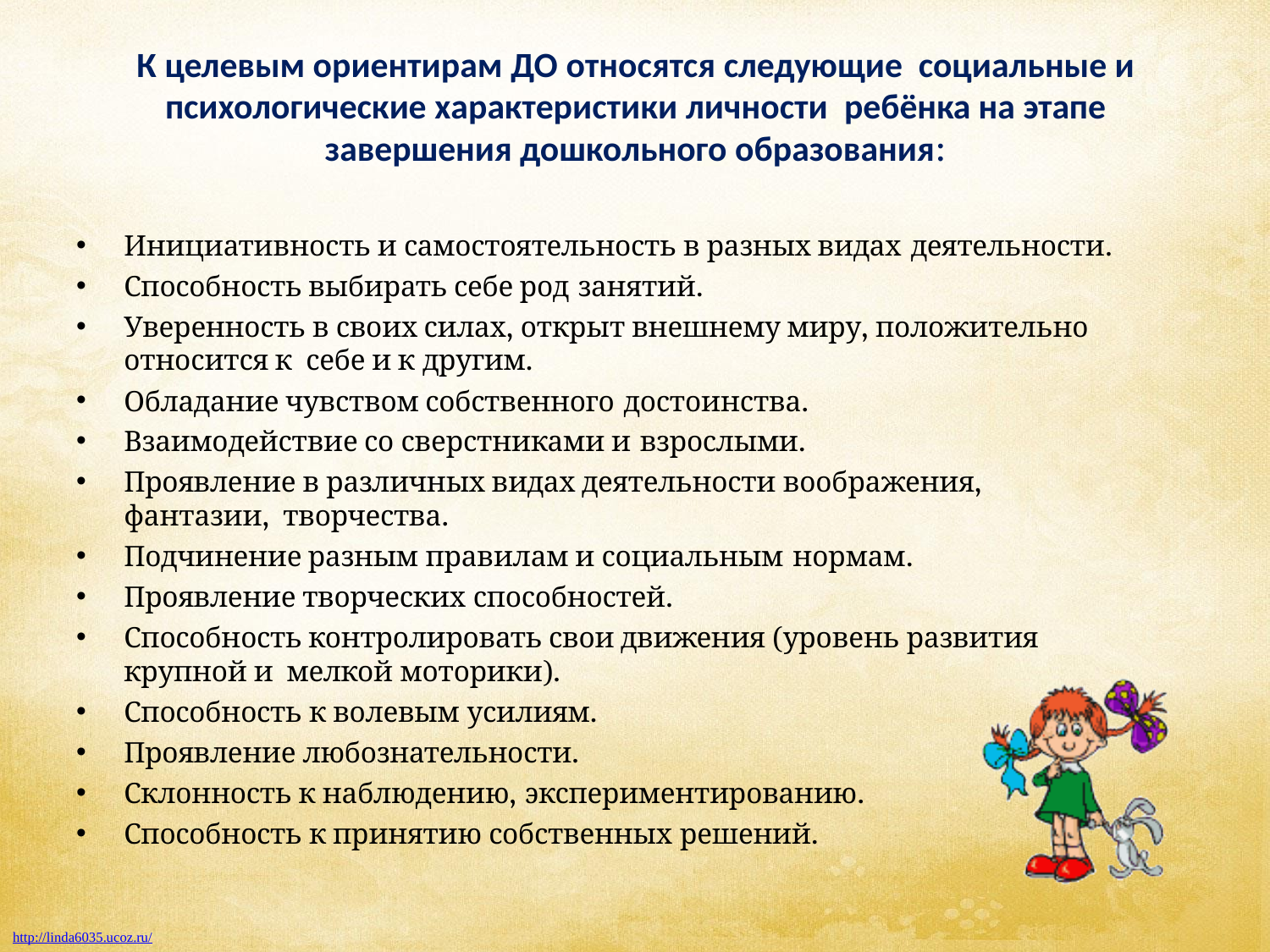

# К целевым ориентирам ДО относятся следующие  социальные и психологические характеристики личности  ребёнка на этапе завершения дошкольного образования:
Инициативность и самостоятельность в разных видах деятельности.
Способность выбирать себе род занятий.
Уверенность в своих силах, открыт внешнему миру, положительно относится к  себе и к другим.
Обладание чувством собственного достоинства.
Взаимодействие со сверстниками и взрослыми.
Проявление в различных видах деятельности воображения, фантазии,  творчества.
Подчинение разным правилам и социальным нормам.
Проявление творческих способностей.
Способность контролировать свои движения (уровень развития крупной и  мелкой моторики).
Способность к волевым усилиям.
Проявление любознательности.
Склонность к наблюдению, экспериментированию.
Способность к принятию собственных решений.

http://linda6035.ucoz.ru/